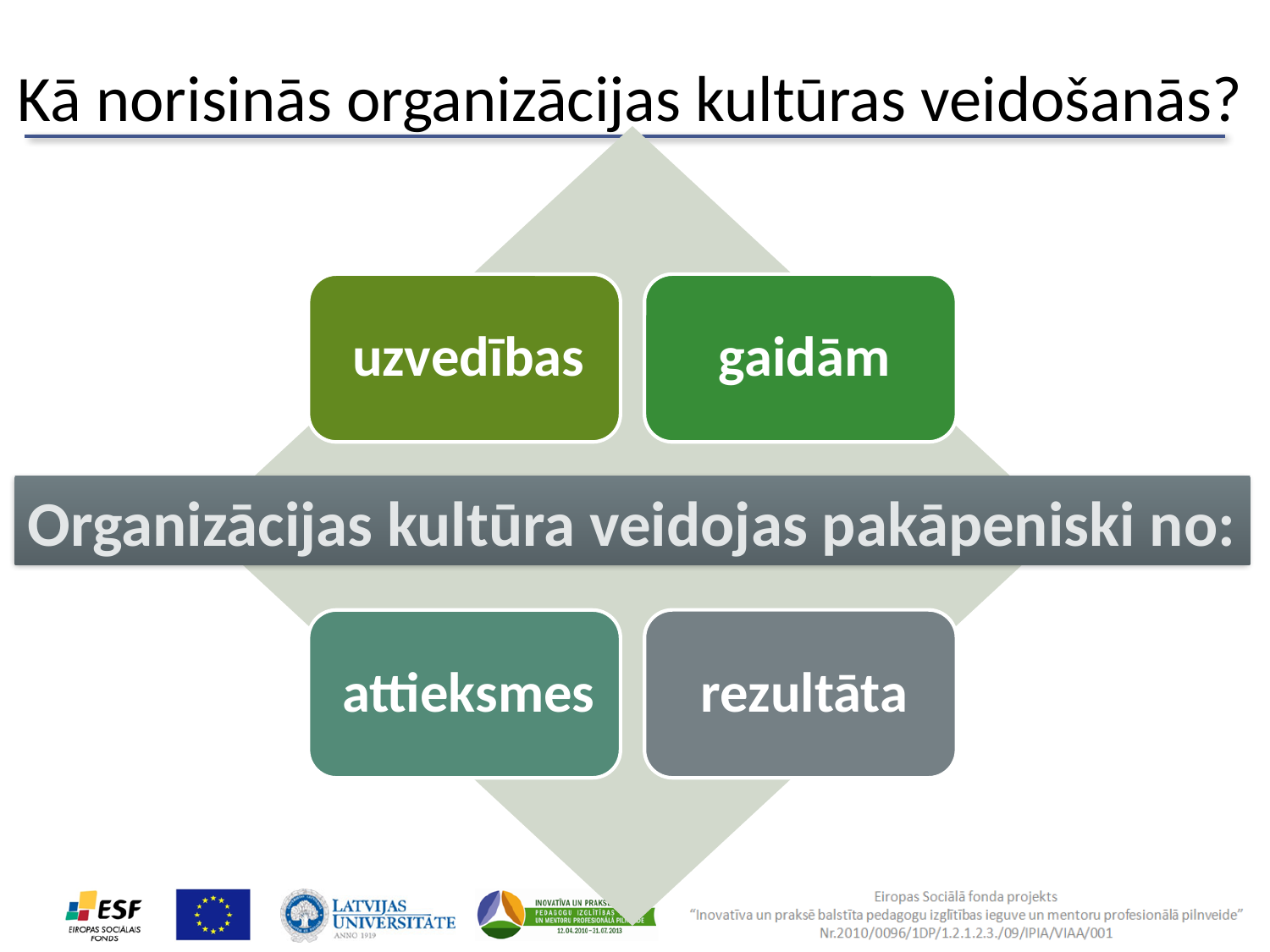

Kā norisinās organizācijas kultūras veidošanās?
uzvedības
gaidām
attieksmes
rezultāta
Organizācijas kultūra veidojas pakāpeniski no: